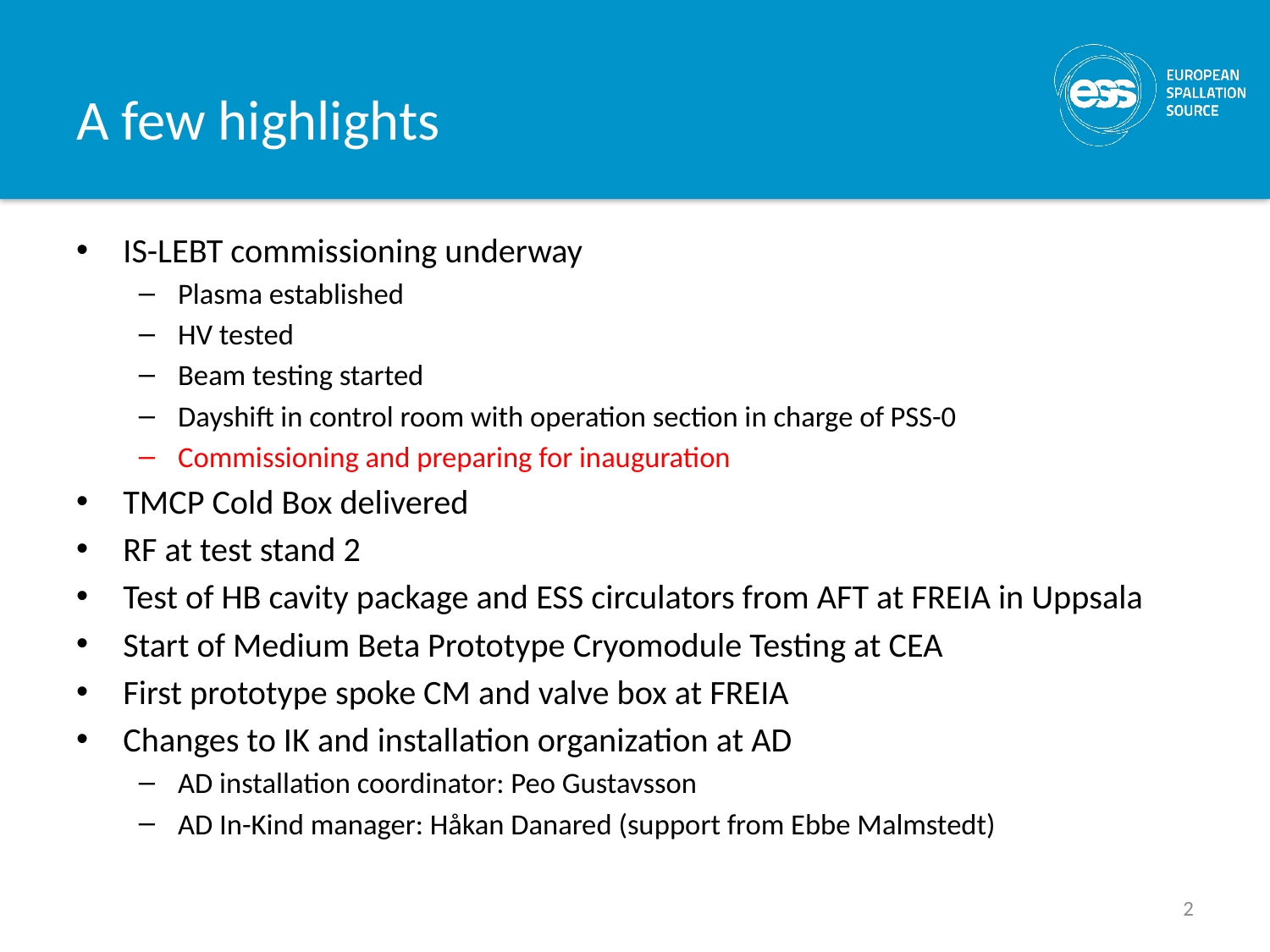

# A few highlights
IS-LEBT commissioning underway
Plasma established
HV tested
Beam testing started
Dayshift in control room with operation section in charge of PSS-0
Commissioning and preparing for inauguration
TMCP Cold Box delivered
RF at test stand 2
Test of HB cavity package and ESS circulators from AFT at FREIA in Uppsala
Start of Medium Beta Prototype Cryomodule Testing at CEA
First prototype spoke CM and valve box at FREIA
Changes to IK and installation organization at AD
AD installation coordinator: Peo Gustavsson
AD In-Kind manager: Håkan Danared (support from Ebbe Malmstedt)

2